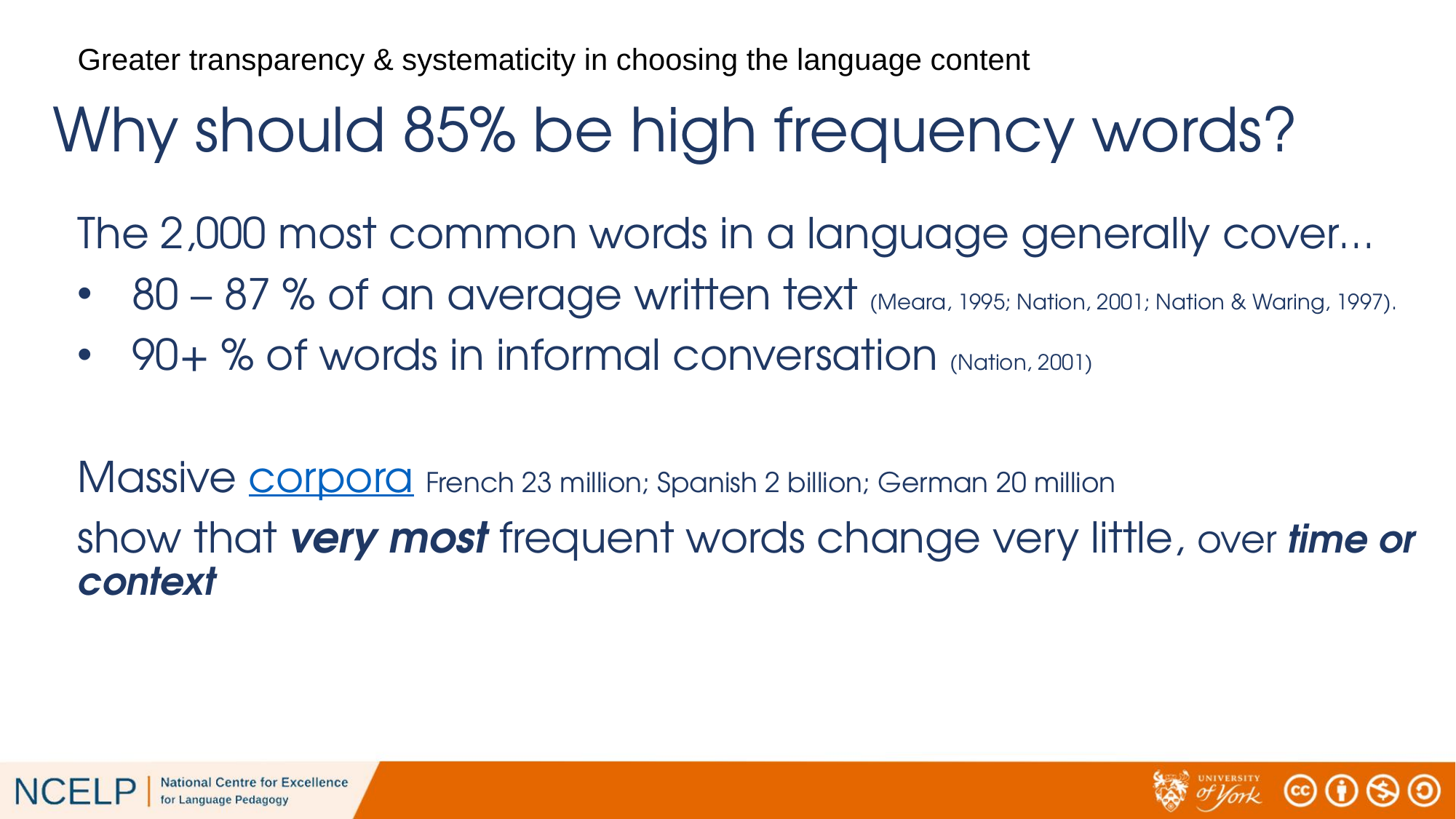

Greater transparency & systematicity in choosing the language content
# Why should 85% be high frequency words?
The 2,000 most common words in a language generally cover…
80 – 87 % of an average written text (Meara, 1995; Nation, 2001; Nation & Waring, 1997).
90+ % of words in informal conversation (Nation, 2001)

Massive corpora French 23 million; Spanish 2 billion; German 20 million
show that very most frequent words change very little, over time or context